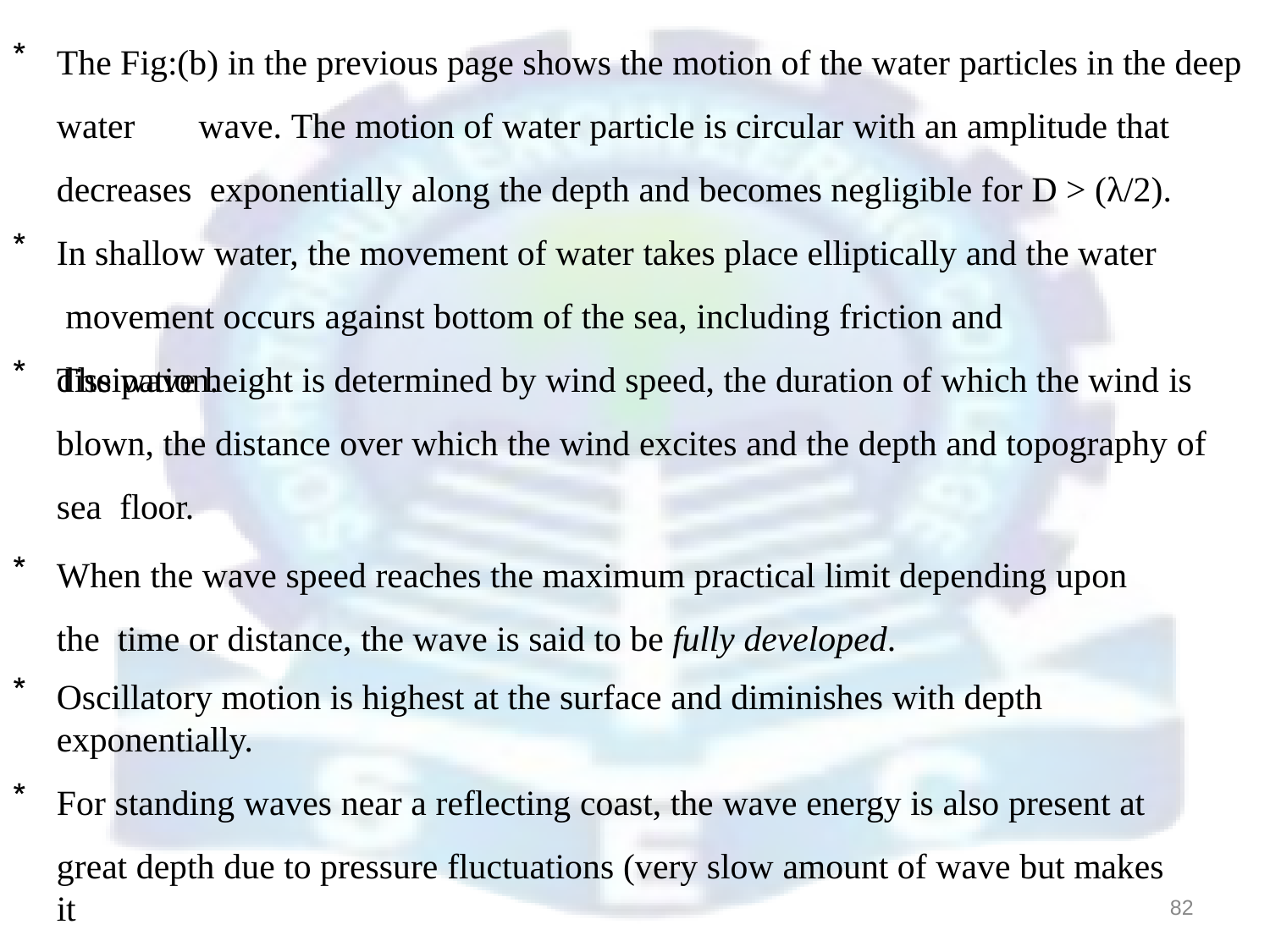

# The Fig:(b) in the previous page shows the motion of the water particles in the deep  water	wave. The motion of water particle is circular with an amplitude that decreases  exponentially along the depth and becomes negligible for D > (λ/2).
In shallow water, the movement of water takes place elliptically and the water  movement occurs against bottom of the sea, including friction and dissipation.
The wave height is determined by wind speed, the duration of which the wind is  blown, the distance over which the wind excites and the depth and topography of sea  floor.
When the wave speed reaches the maximum practical limit depending upon the  time or distance, the wave is said to be fully developed.
Oscillatory motion is highest at the surface and diminishes with depth exponentially.
For standing waves near a reflecting coast, the wave energy is also present at
great depth due to pressure fluctuations (very slow amount of wave but makes it
count for wave power).
82